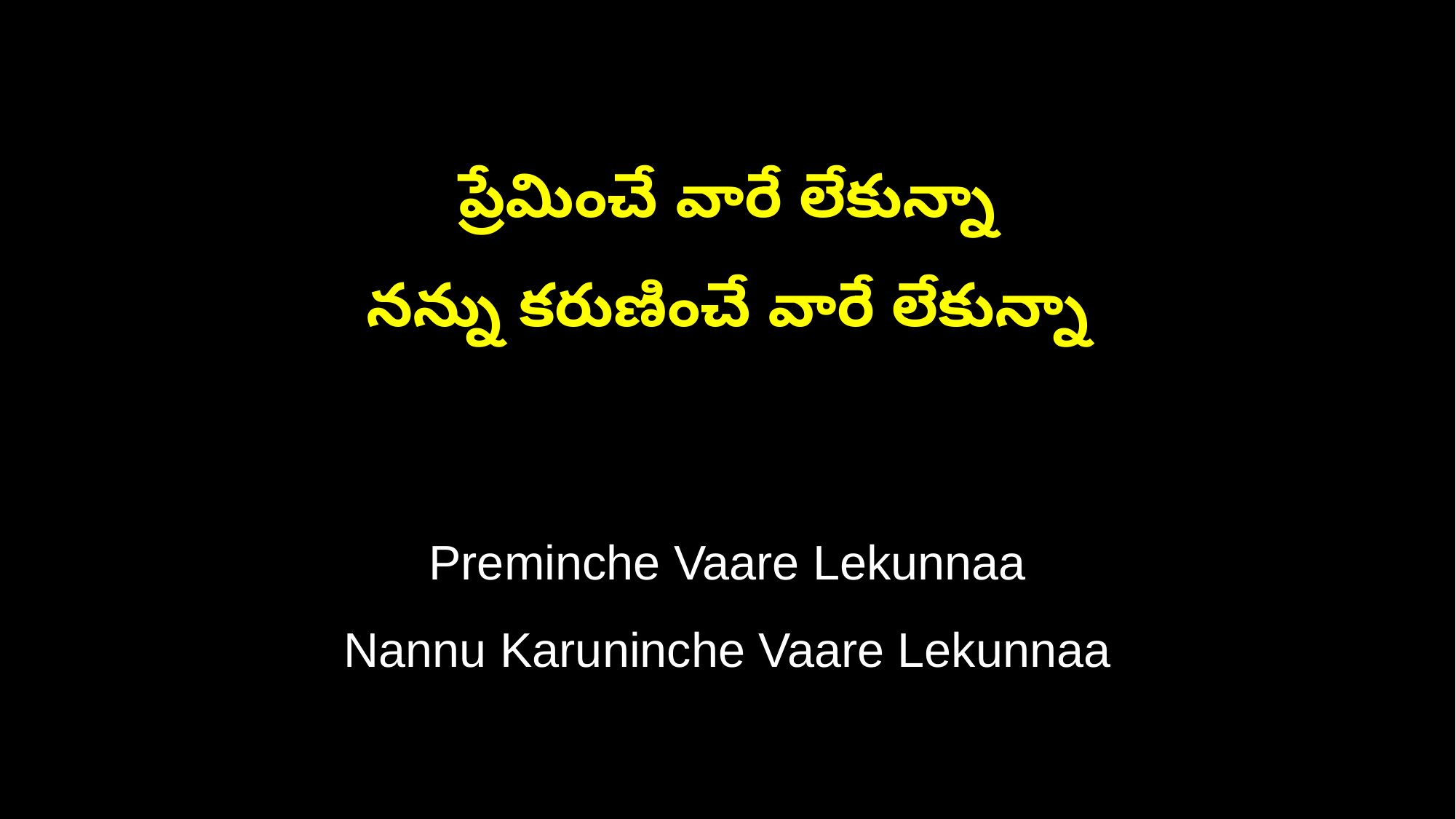

ప్రేమించే వారే లేకున్నా
నన్ను కరుణించే వారే లేకున్నా
Preminche Vaare Lekunnaa
Nannu Karuninche Vaare Lekunnaa